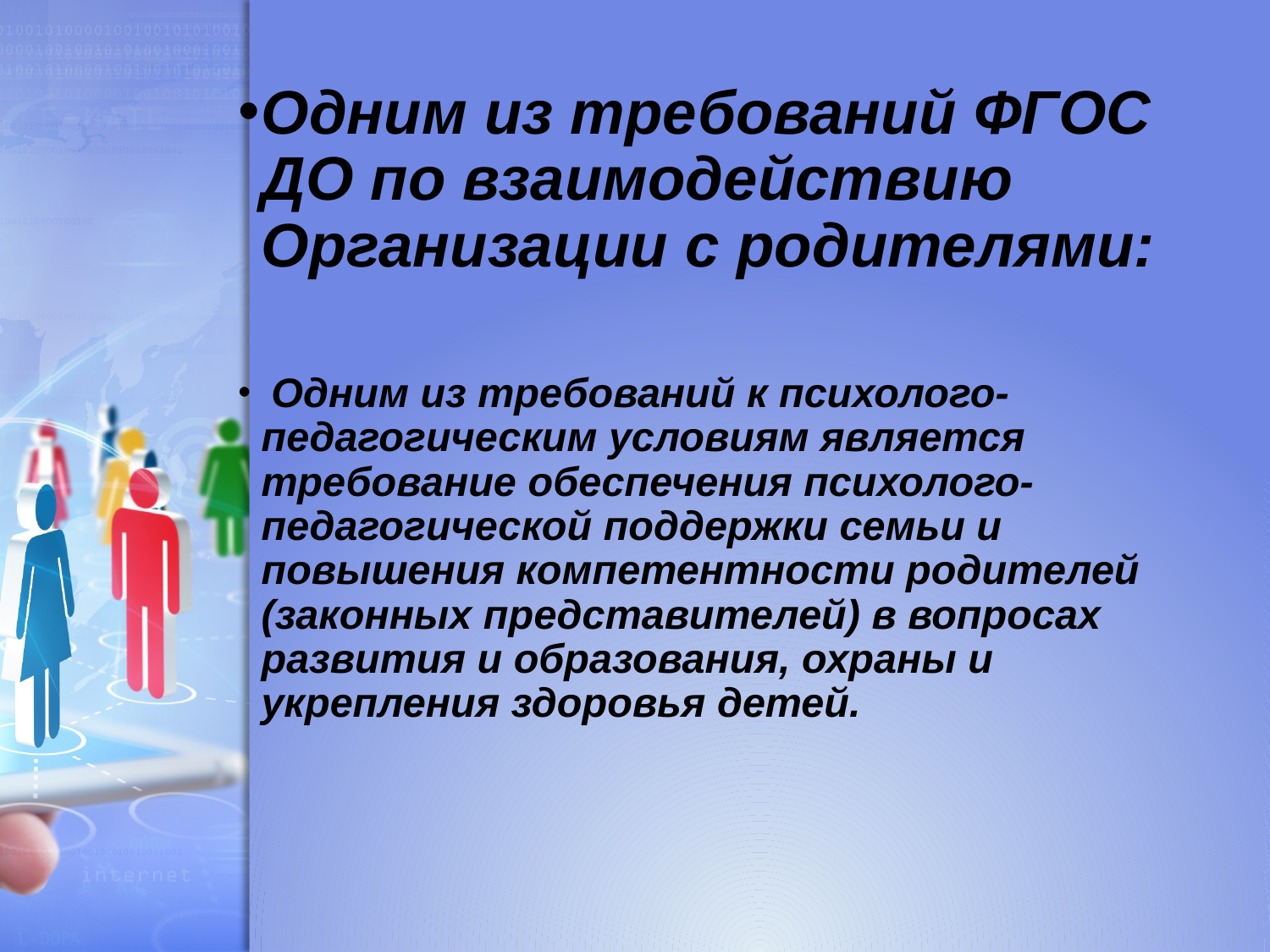

Одним из требований ФГОС ДО по взаимодействию Организации с родителями:

 Одним из требований к психолого-педагогическим условиям является требование обеспечения психолого-педагогической поддержки семьи и повышения компетентности родителей (законных представителей) в вопросах развития и образования, охраны и укрепления здоровья детей.